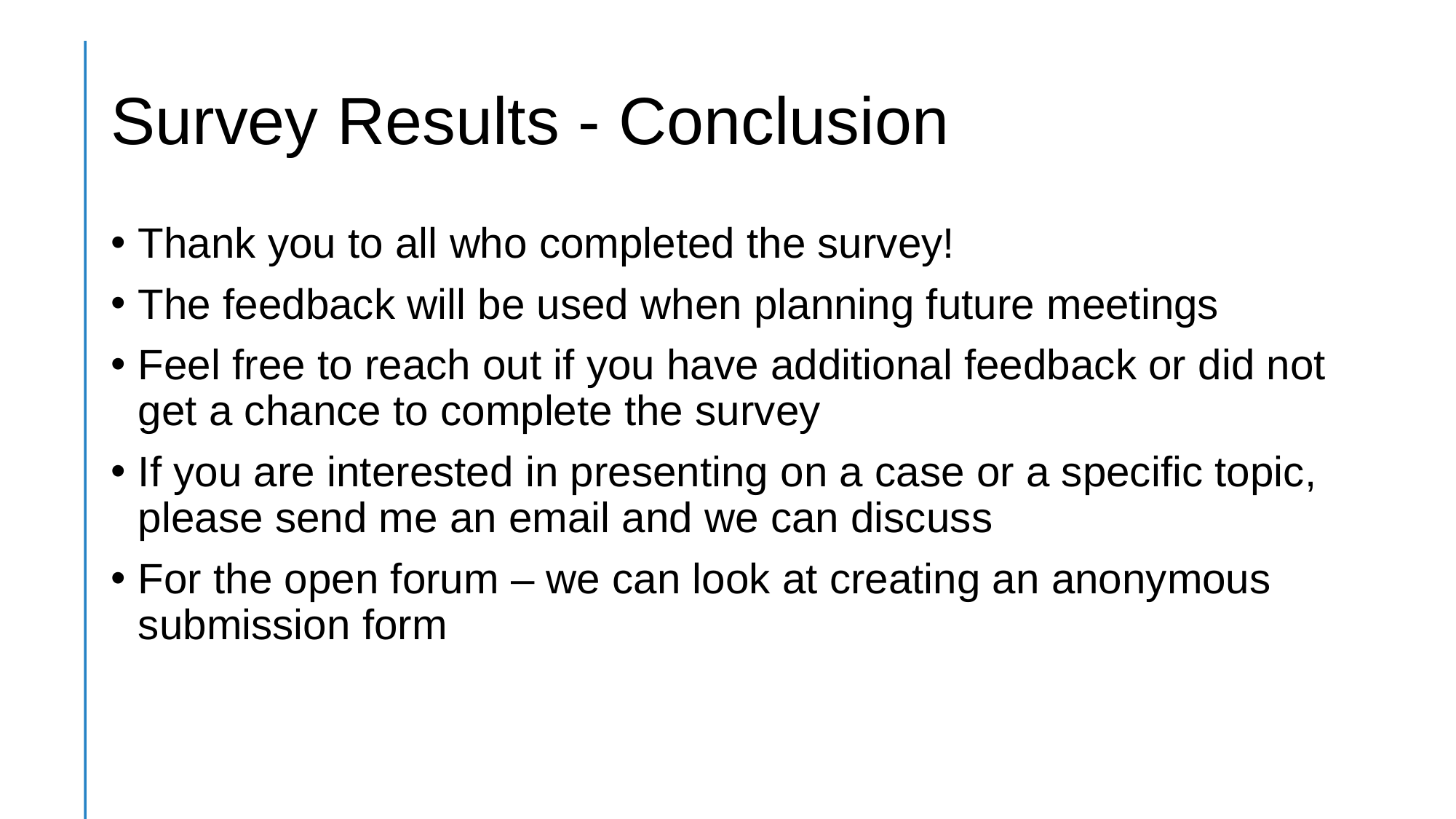

# Survey Results - Conclusion
Thank you to all who completed the survey!
The feedback will be used when planning future meetings
Feel free to reach out if you have additional feedback or did not get a chance to complete the survey
If you are interested in presenting on a case or a specific topic, please send me an email and we can discuss
For the open forum – we can look at creating an anonymous submission form